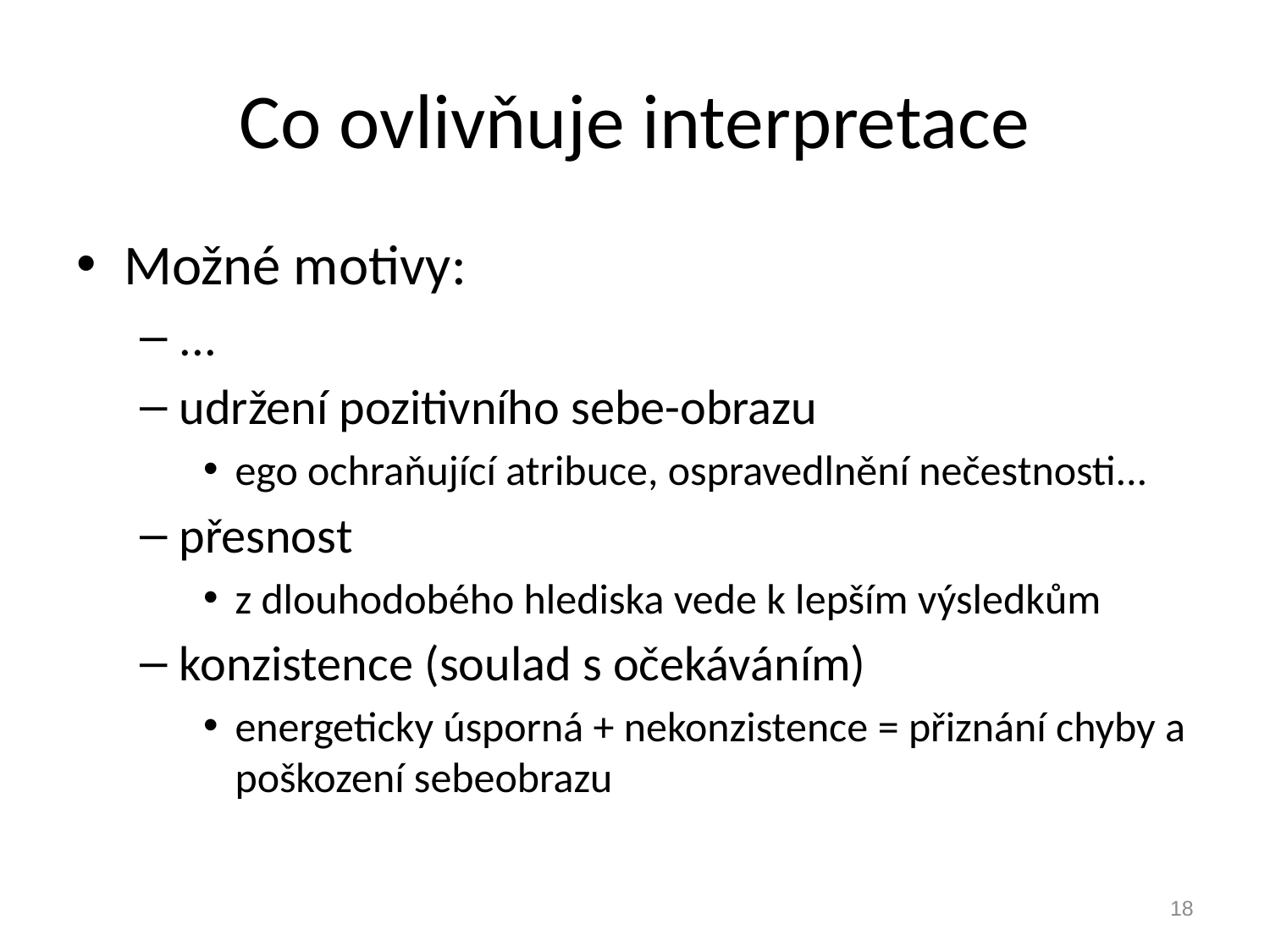

# Co ovlivňuje interpretace
Možné motivy:
...
udržení pozitivního sebe-obrazu
ego ochraňující atribuce, ospravedlnění nečestnosti...
přesnost
z dlouhodobého hlediska vede k lepším výsledkům
konzistence (soulad s očekáváním)
energeticky úsporná + nekonzistence = přiznání chyby a poškození sebeobrazu
18